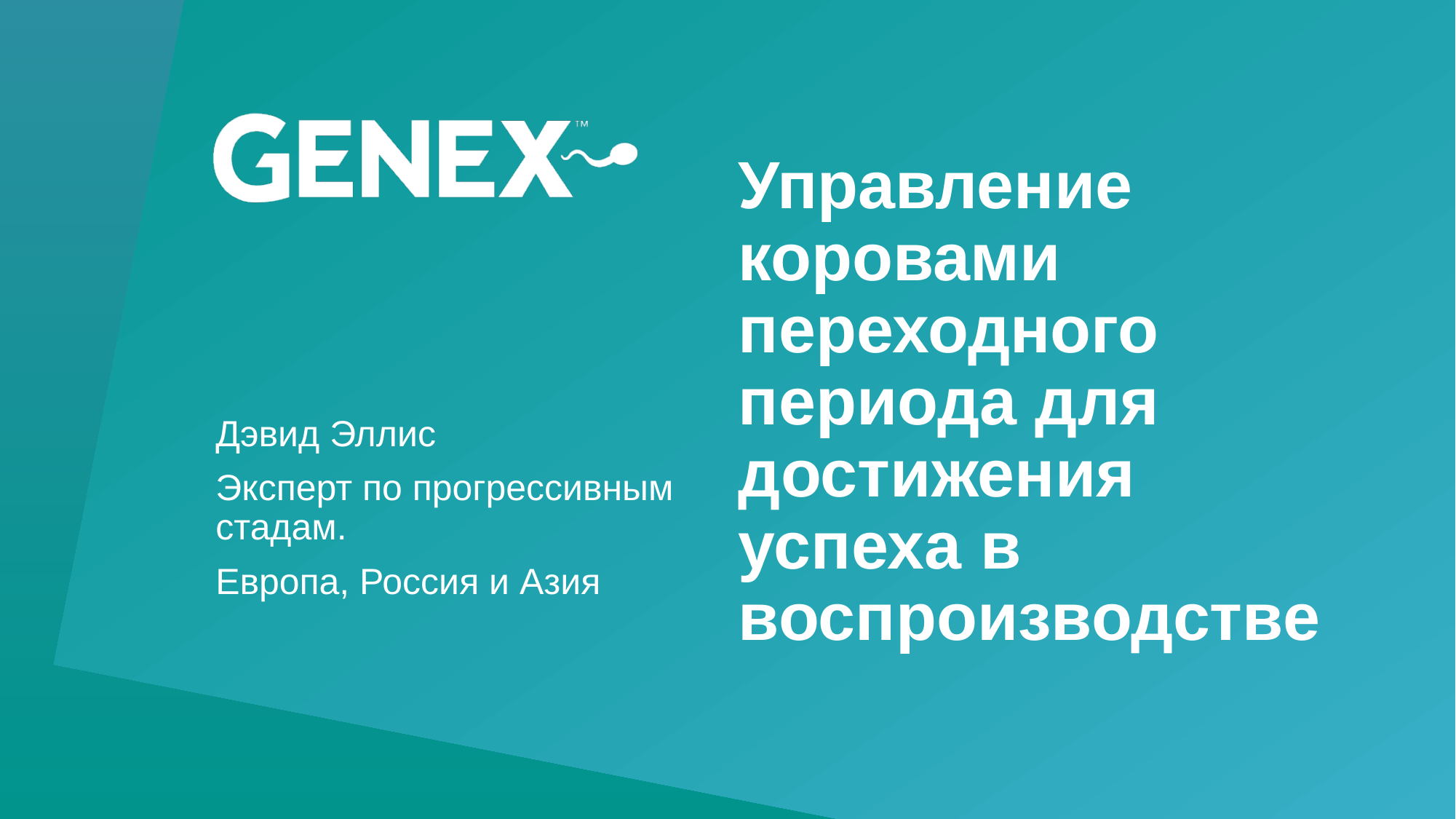

# Управление коровами переходного периода для достижения успеха в воспроизводстве
Дэвид Эллис
Эксперт по прогрессивным стадам.
Европа, Россия и Азия